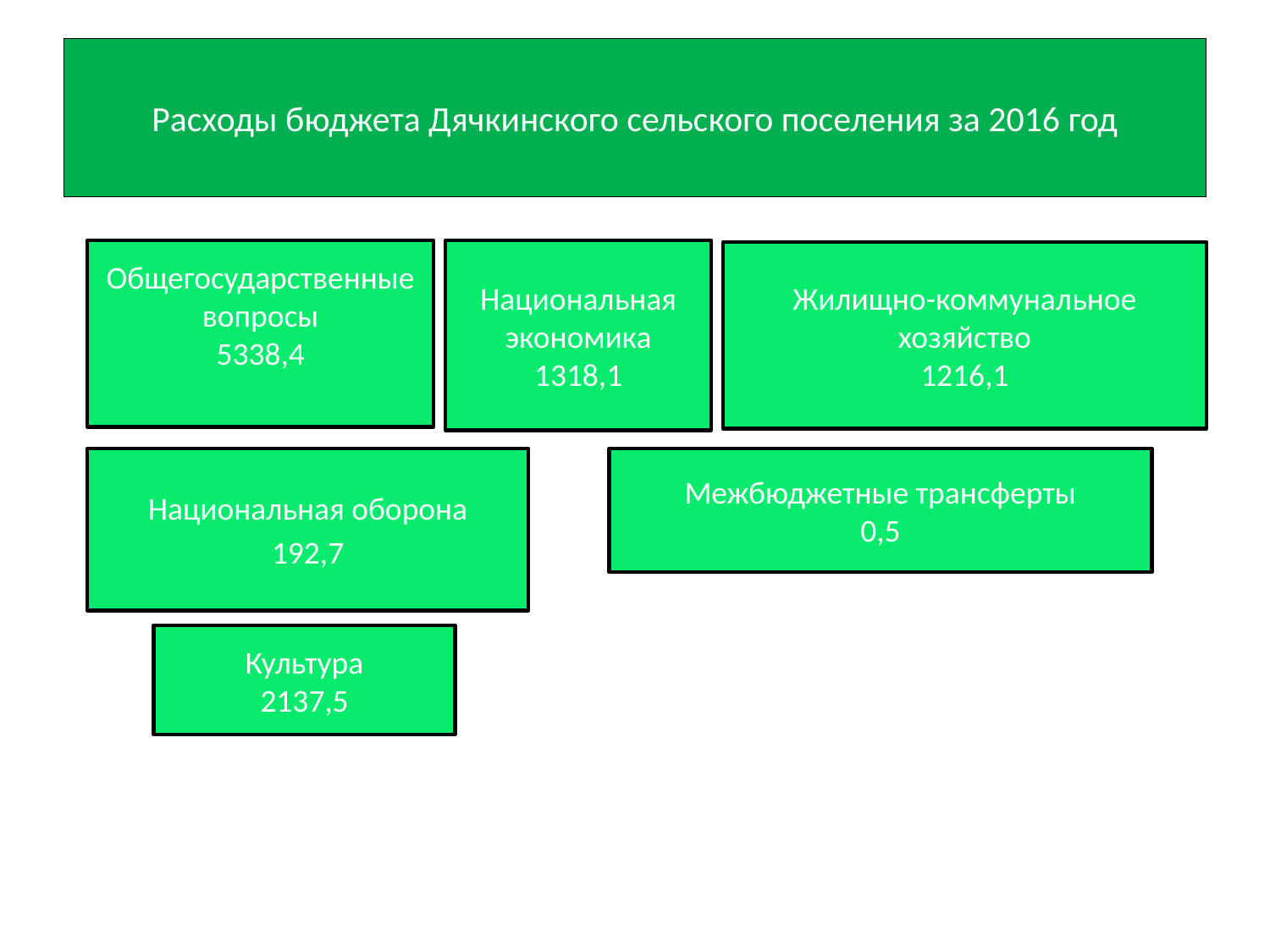

# Расходы бюджета Дячкинского сельского поселения за 2016 год
Национальная экономика
1318,1
Общегосударственные вопросы
5338,4

Жилищно-коммунальное хозяйство
1216,1
Национальная оборона
192,7
Межбюджетные трансферты
0,5
Культура
2137,5